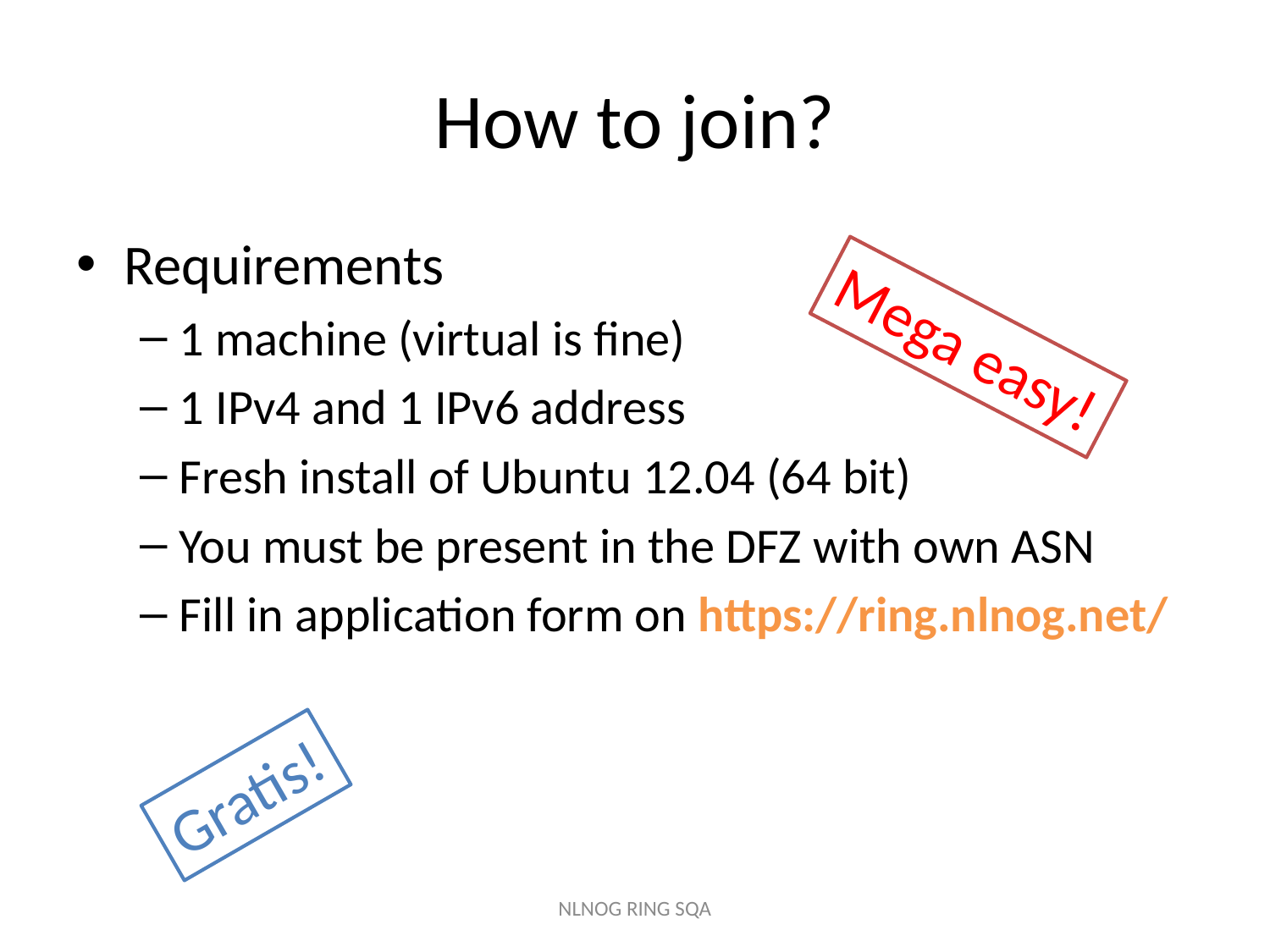

# How to join?
Requirements
1 machine (virtual is fine)
1 IPv4 and 1 IPv6 address
Fresh install of Ubuntu 12.04 (64 bit)
You must be present in the DFZ with own ASN
Fill in application form on https://ring.nlnog.net/

Mega easy!
Gratis!
NLNOG RING SQA